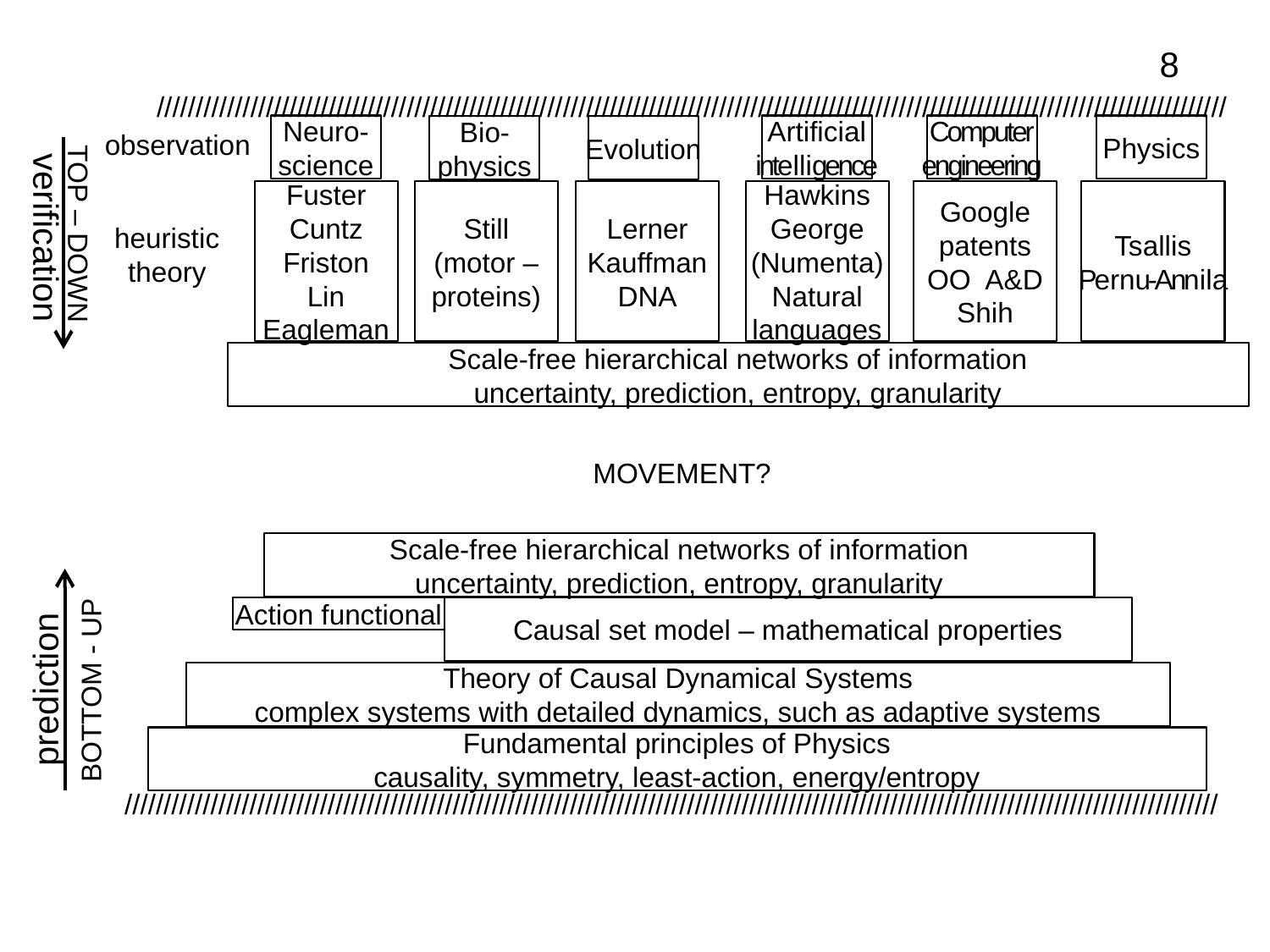

8
/////////////////////////////////////////////////////////////////////////////////////////////////////////////////////////////////////////
Neuro-
science
Artificial
intelligence
Computer
engineering
Physics
Bio-
physics
Evolution
observation
verification
TOP – DOWN
Fuster
Cuntz
Friston
Lin
Eagleman
Still
(motor –
proteins)
Lerner
Kauffman
DNA
Google
patents
OO  A&D
Shih
Tsallis
Pernu-Annila
Hawkins
George
(Numenta)
Natural
languages
heuristic
theory
Scale-free hierarchical networks of information
uncertainty, prediction, entropy, granularity
MOVEMENT?
Scale-free hierarchical networks of information
uncertainty, prediction, entropy, granularity
BOTTOM - UP
prediction
Causal set model – mathematical properties
Action functional
Theory of Causal Dynamical Systems
complex systems with detailed dynamics, such as adaptive systems
Fundamental principles of Physics
causality, symmetry, least-action, energy/entropy
////////////////////////////////////////////////////////////////////////////////////////////////////////////////////////////////////////////